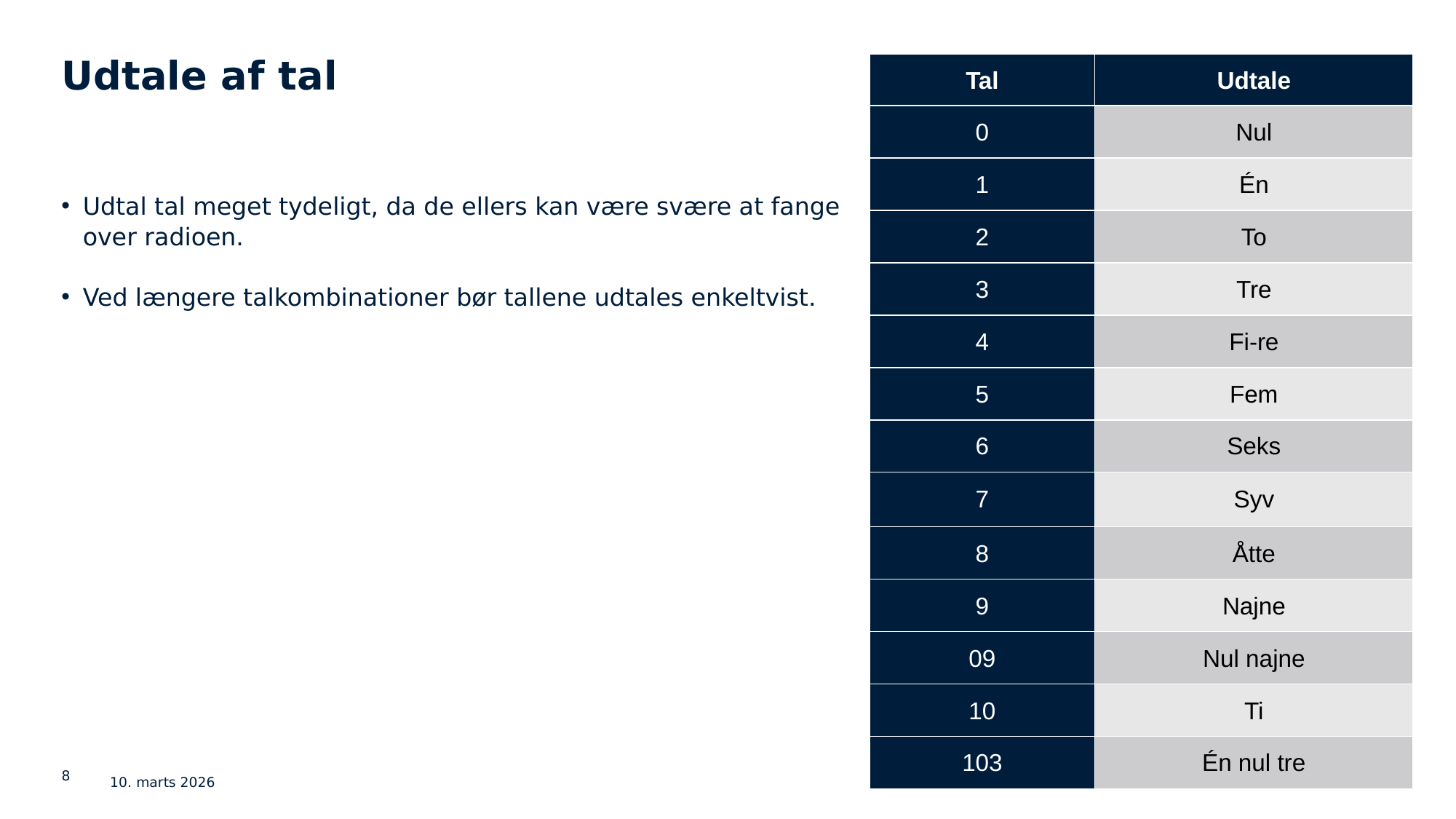

| Tal | Udtale |
| --- | --- |
| 0 | Nul |
| 1 | Én |
| 2 | To |
| 3 | Tre |
| 4 | Fi-re |
| 5 | Fem |
| 6 | Seks |
| 7 | Syv |
| 8 | Åtte |
| 9 | Najne |
| 09 | Nul najne |
| 10 | Ti |
| 103 | Én nul tre |
# Udtale af tal
Udtal tal meget tydeligt, da de ellers kan være svære at fange over radioen.
Ved længere talkombinationer bør tallene udtales enkeltvist.